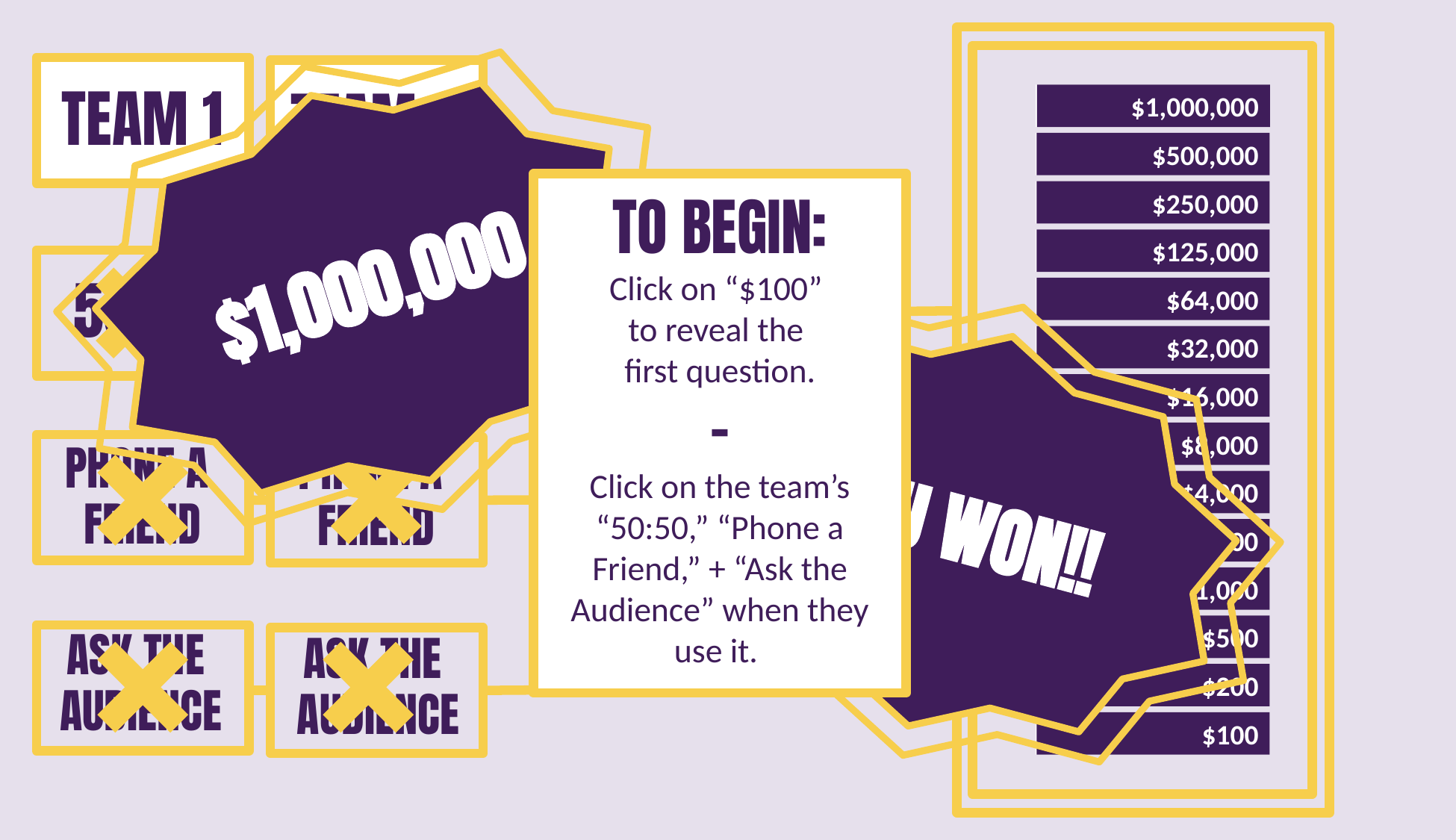

TEAM 1
TEAM 2
$1,000,000
$1,000,000
$1,000,000
$500,000
$500,000

TO BEGIN:
Click on “$100”
to reveal the
first question.
-
Click on the team’s “50:50,” “Phone a Friend,” + “Ask the Audience” when they use it.

$250,000
$250,000
$125,000
$125,000

50:50
50:50
$64,000
$64,000

$32,000
$32,000
YOU WON!!
$16,000
$16,000
$8,000
$8,000

PHONE A
FRIEND
PHONE A
FRIEND

$4,000
$4,000
$2,000
$2,000
$1,000
$1,000
$500
$500
ASK THE
AUDIENCE

ASK THE
AUDIENCE

$200
$200
$100
$100